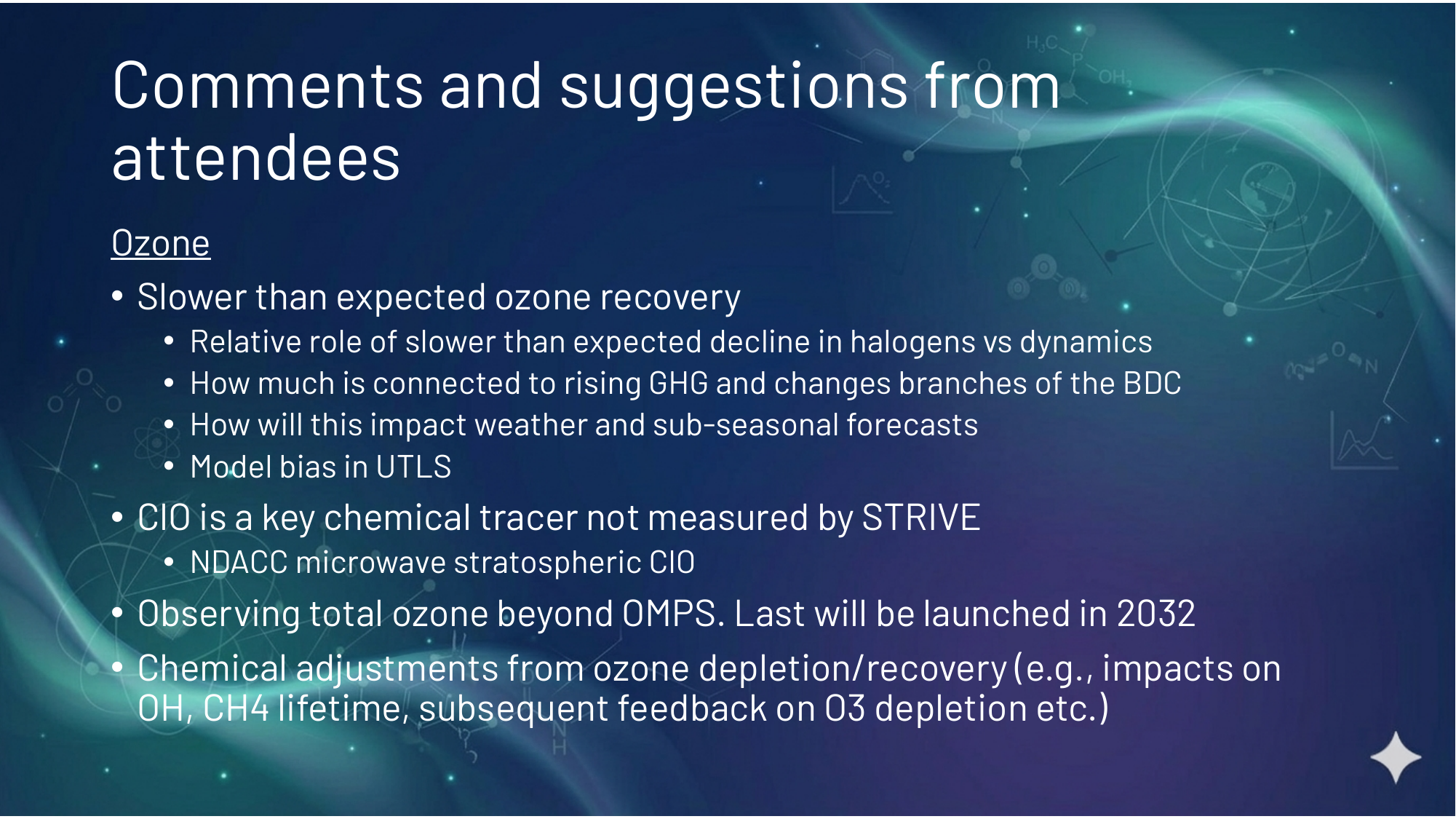

# Comments and suggestions from attendees
Ozone
Slower than expected ozone recovery
Relative role of slower than expected decline in halogens vs dynamics
How much is connected to rising GHG and changes branches of the BDC
How will this impact weather and sub-seasonal forecasts
Model bias in UTLS
ClO is a key chemical tracer not measured by STRIVE
NDACC microwave stratospheric ClO
Observing total ozone beyond OMPS. Last will be launched in 2032
Chemical adjustments from ozone depletion/recovery (e.g., impacts on OH, CH4 lifetime, subsequent feedback on O3 depletion etc.)